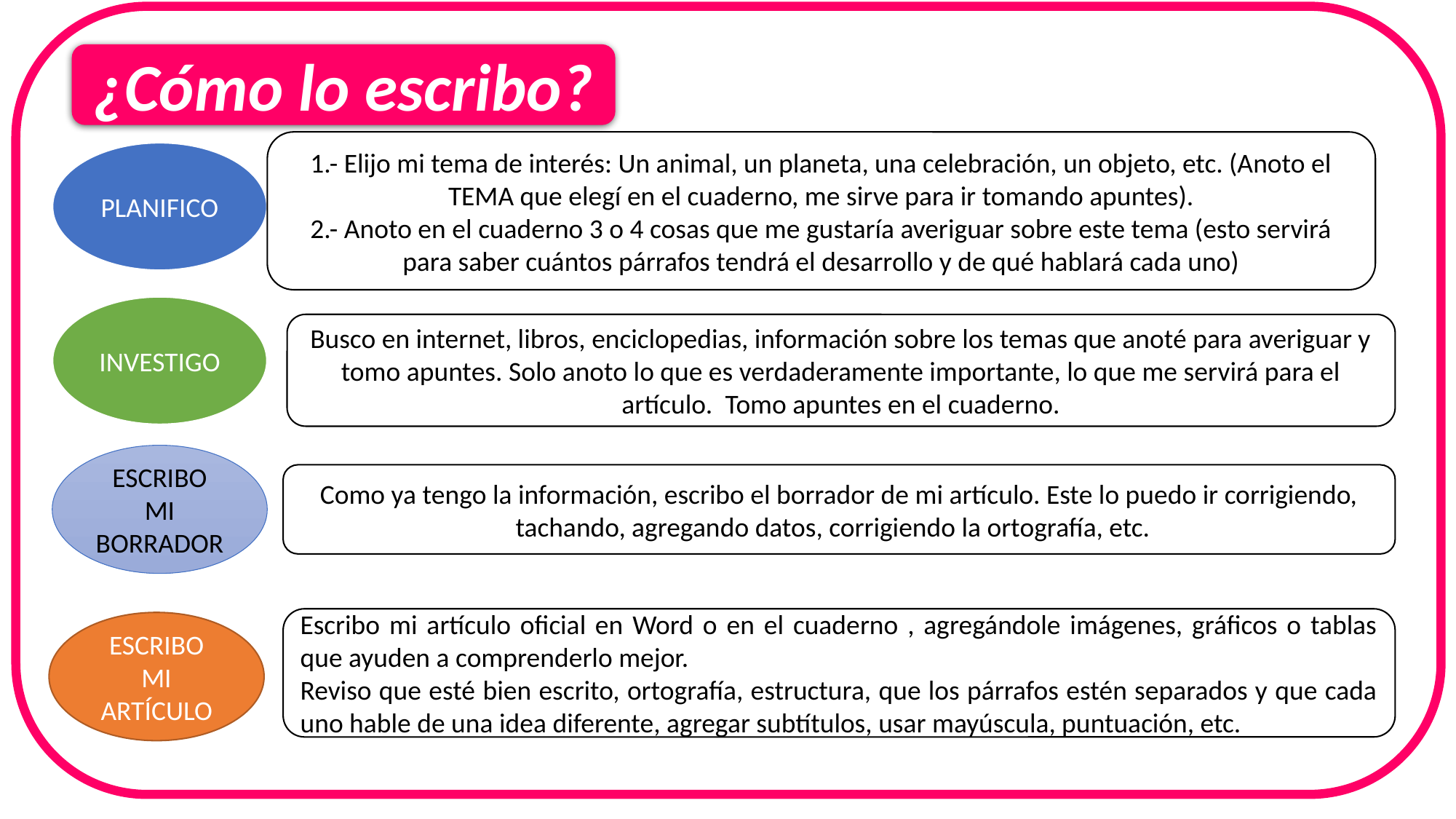

¿Cómo lo escribo?

1.- Elijo mi tema de interés: Un animal, un planeta, una celebración, un objeto, etc. (Anoto el TEMA que elegí en el cuaderno, me sirve para ir tomando apuntes).
2.- Anoto en el cuaderno 3 o 4 cosas que me gustaría averiguar sobre este tema (esto servirá para saber cuántos párrafos tendrá el desarrollo y de qué hablará cada uno)

PLANIFICO
INVESTIGO

Busco en internet, libros, enciclopedias, información sobre los temas que anoté para averiguar y tomo apuntes. Solo anoto lo que es verdaderamente importante, lo que me servirá para el artículo.  Tomo apuntes en el cuaderno.

ESCRIBO MI BORRADOR
Como ya tengo la información, escribo el borrador de mi artículo. Este lo puedo ir corrigiendo, tachando, agregando datos, corrigiendo la ortografía, etc.

Escribo mi artículo oficial en Word o en el cuaderno , agregándole imágenes, gráficos o tablas que ayuden a comprenderlo mejor.
Reviso que esté bien escrito, ortografía, estructura, que los párrafos estén separados y que cada uno hable de una idea diferente, agregar subtítulos, usar mayúscula, puntuación, etc.

ESCRIBO MI ARTÍCULO